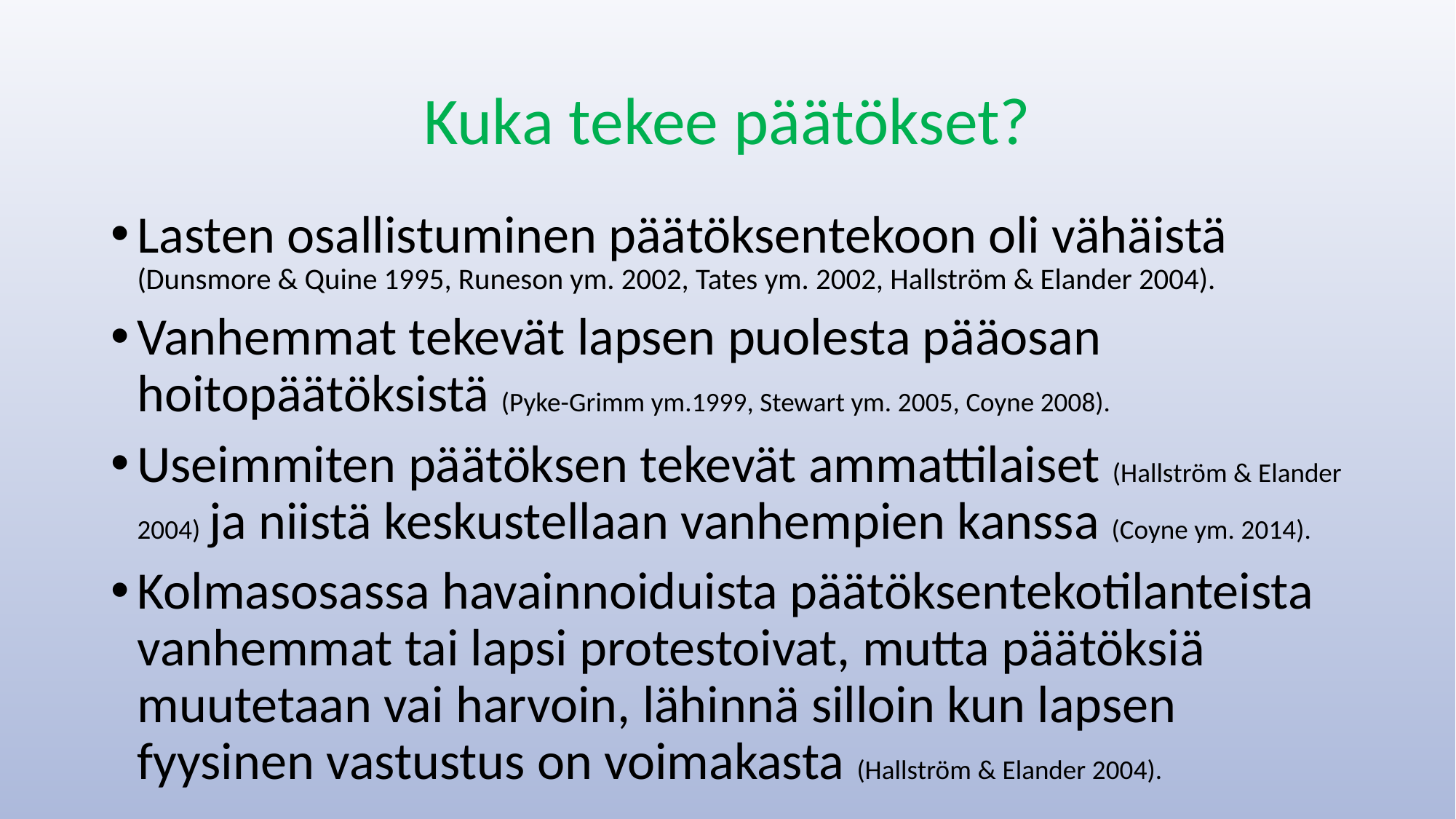

# Kuka tekee päätökset?
Lasten osallistuminen päätöksentekoon oli vähäistä (Dunsmore & Quine 1995, Runeson ym. 2002, Tates ym. 2002, Hallström & Elander 2004).
Vanhemmat tekevät lapsen puolesta pääosan hoitopäätöksistä (Pyke-Grimm ym.1999, Stewart ym. 2005, Coyne 2008).
Useimmiten päätöksen tekevät ammattilaiset (Hallström & Elander 2004) ja niistä keskustellaan vanhempien kanssa (Coyne ym. 2014).
Kolmasosassa havainnoiduista päätöksentekotilanteista vanhemmat tai lapsi protestoivat, mutta päätöksiä muutetaan vai harvoin, lähinnä silloin kun lapsen fyysinen vastustus on voimakasta (Hallström & Elander 2004).